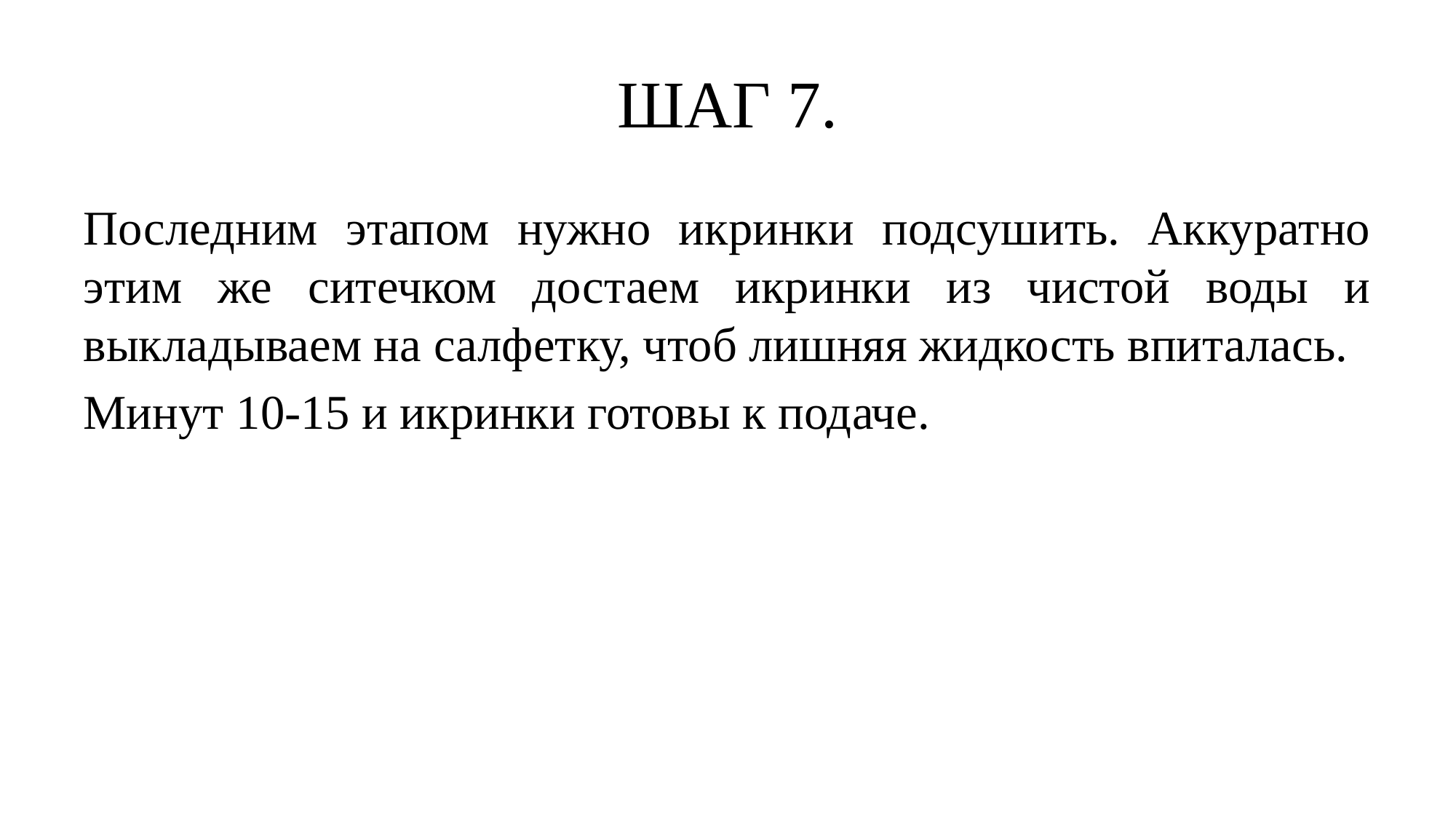

# ШАГ 7.
Последним этапом нужно икринки подсушить. Аккуратно этим же ситечком достаем икринки из чистой воды и выкладываем на салфетку, чтоб лишняя жидкость впиталась.
Минут 10-15 и икринки готовы к подаче.